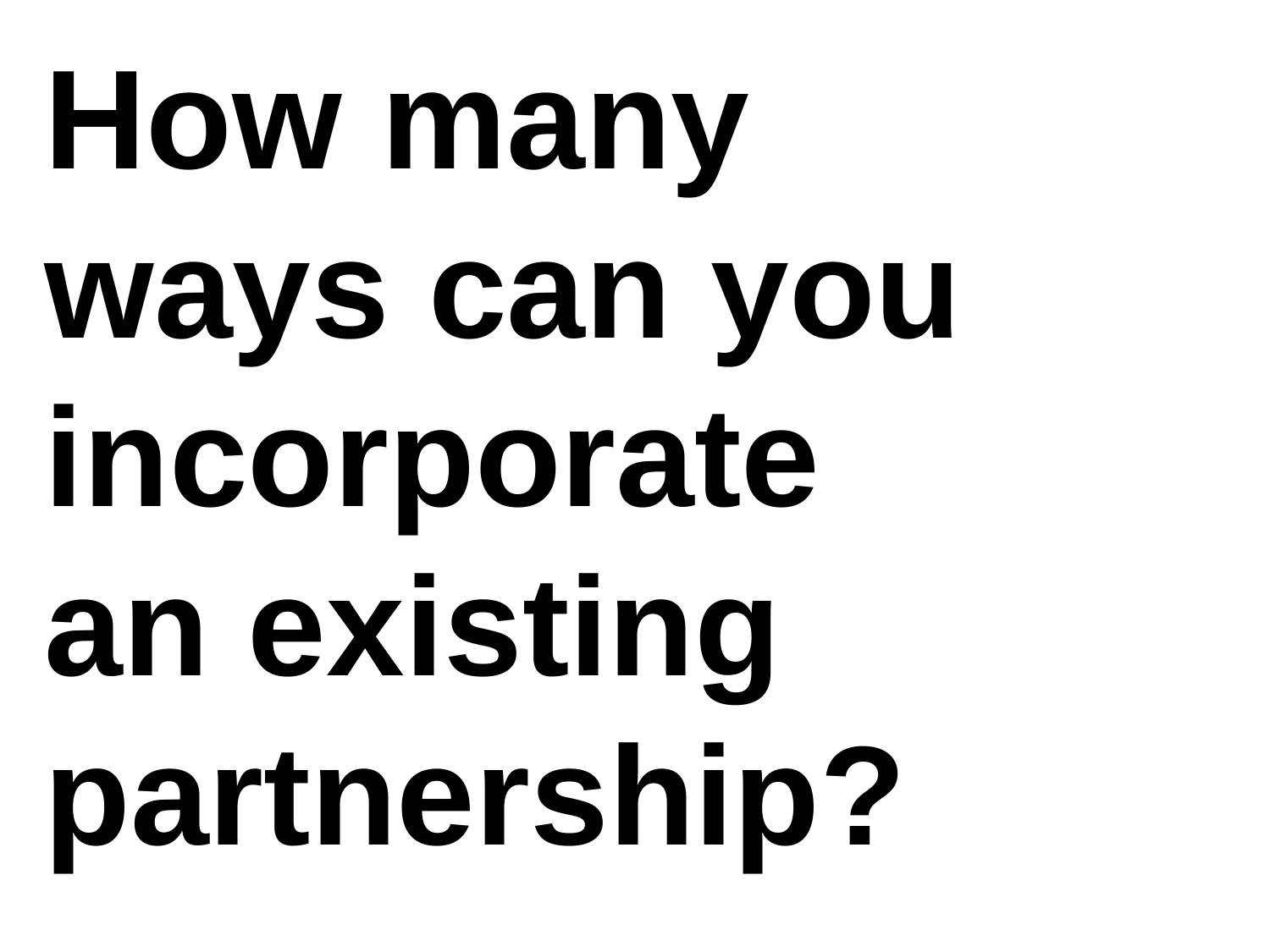

How many
ways can you incorporate
an existing partnership?